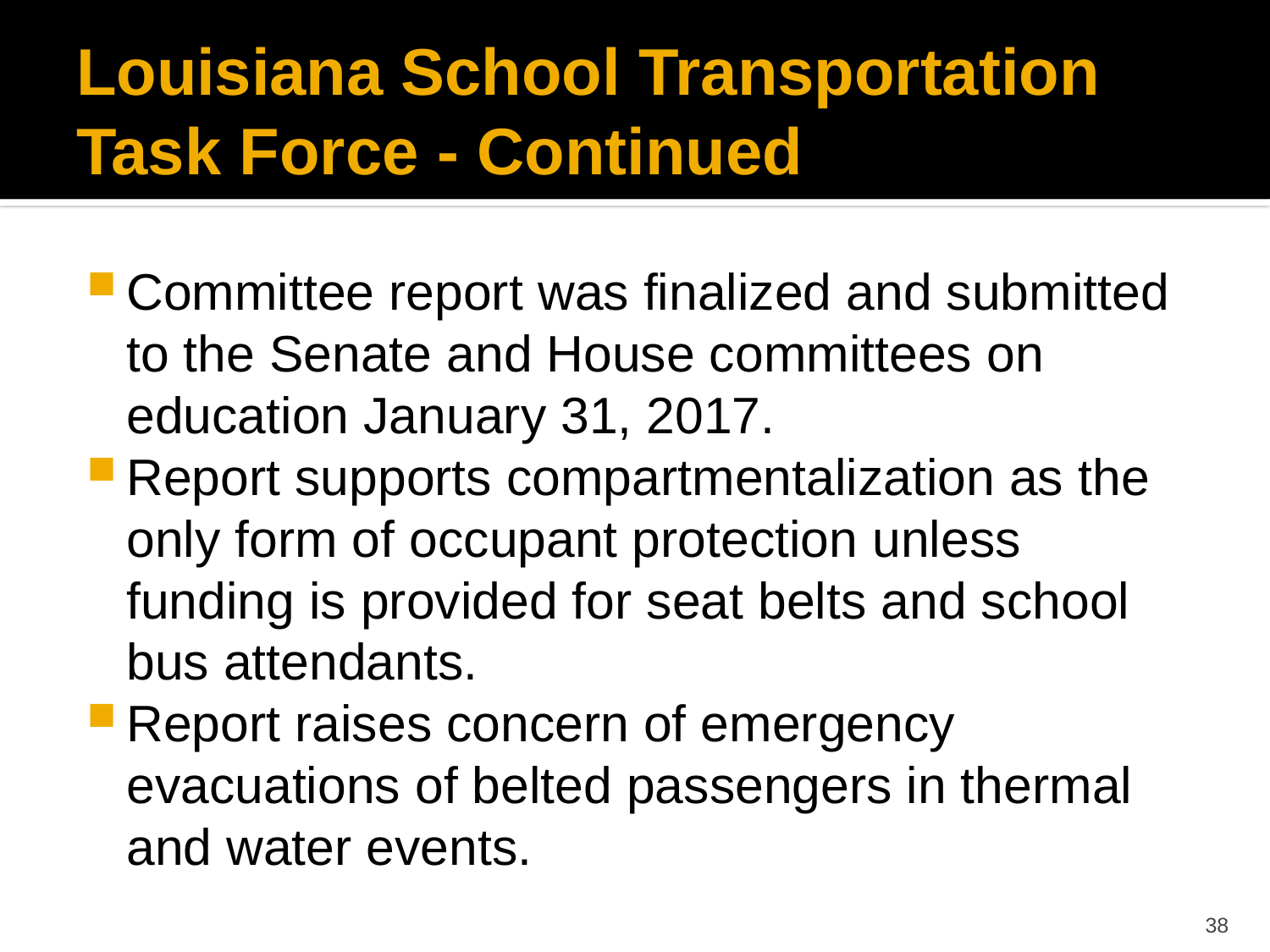

# Louisiana School Transportation Task Force - Continued
Committee report was finalized and submitted to the Senate and House committees on education January 31, 2017.
Report supports compartmentalization as the only form of occupant protection unless funding is provided for seat belts and school bus attendants.
Report raises concern of emergency evacuations of belted passengers in thermal and water events.
38